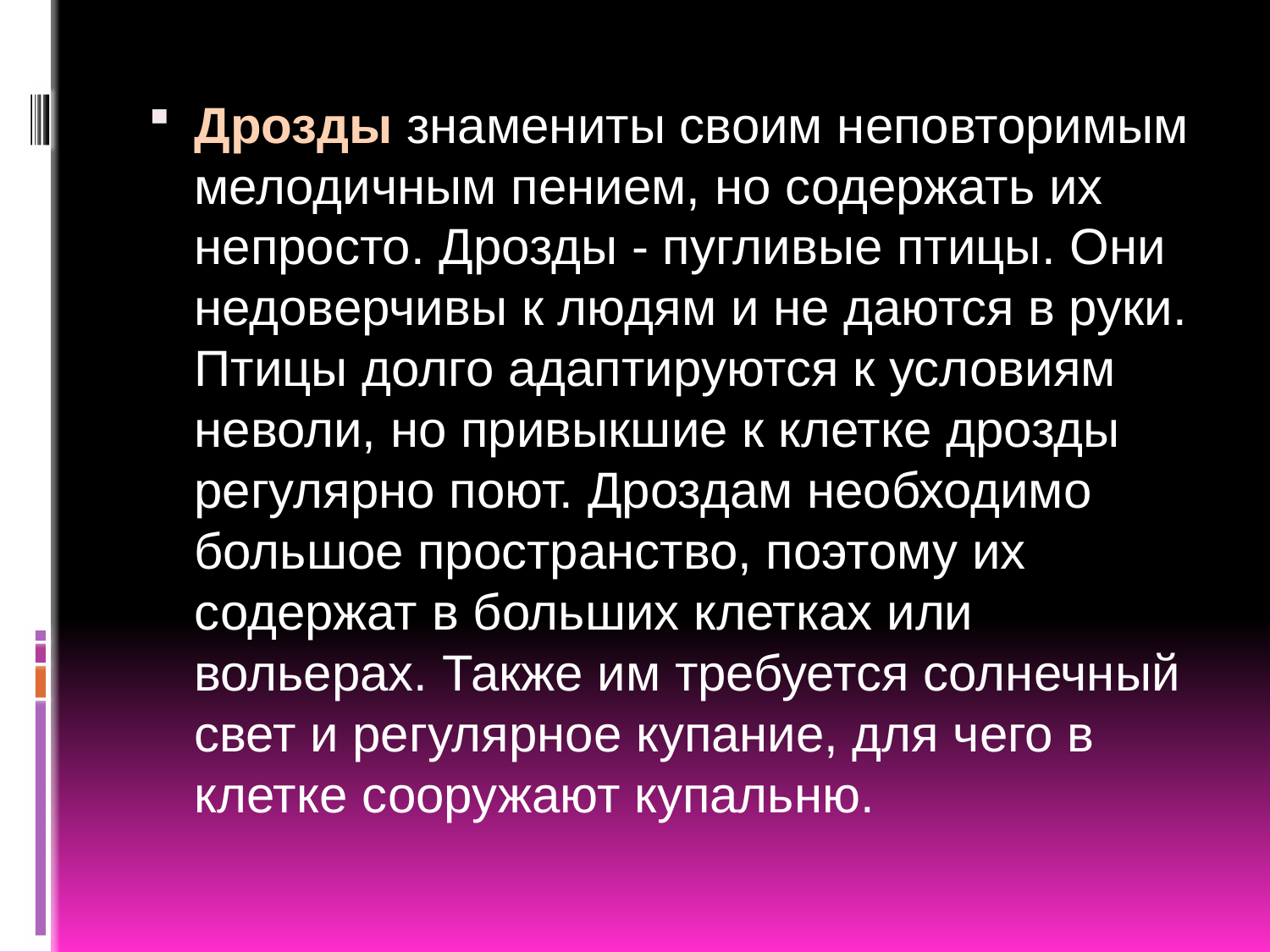

Дрозды знамениты своим неповторимым мелодичным пением, но содержать их непросто. Дрозды - пугливые птицы. Они недоверчивы к людям и не даются в руки. Птицы долго адаптируются к условиям неволи, но привыкшие к клетке дрозды регулярно поют. Дроздам необходимо большое пространство, поэтому их содержат в больших клетках или вольерах. Также им требуется солнечный свет и регулярное купание, для чего в клетке сооружают купальню.